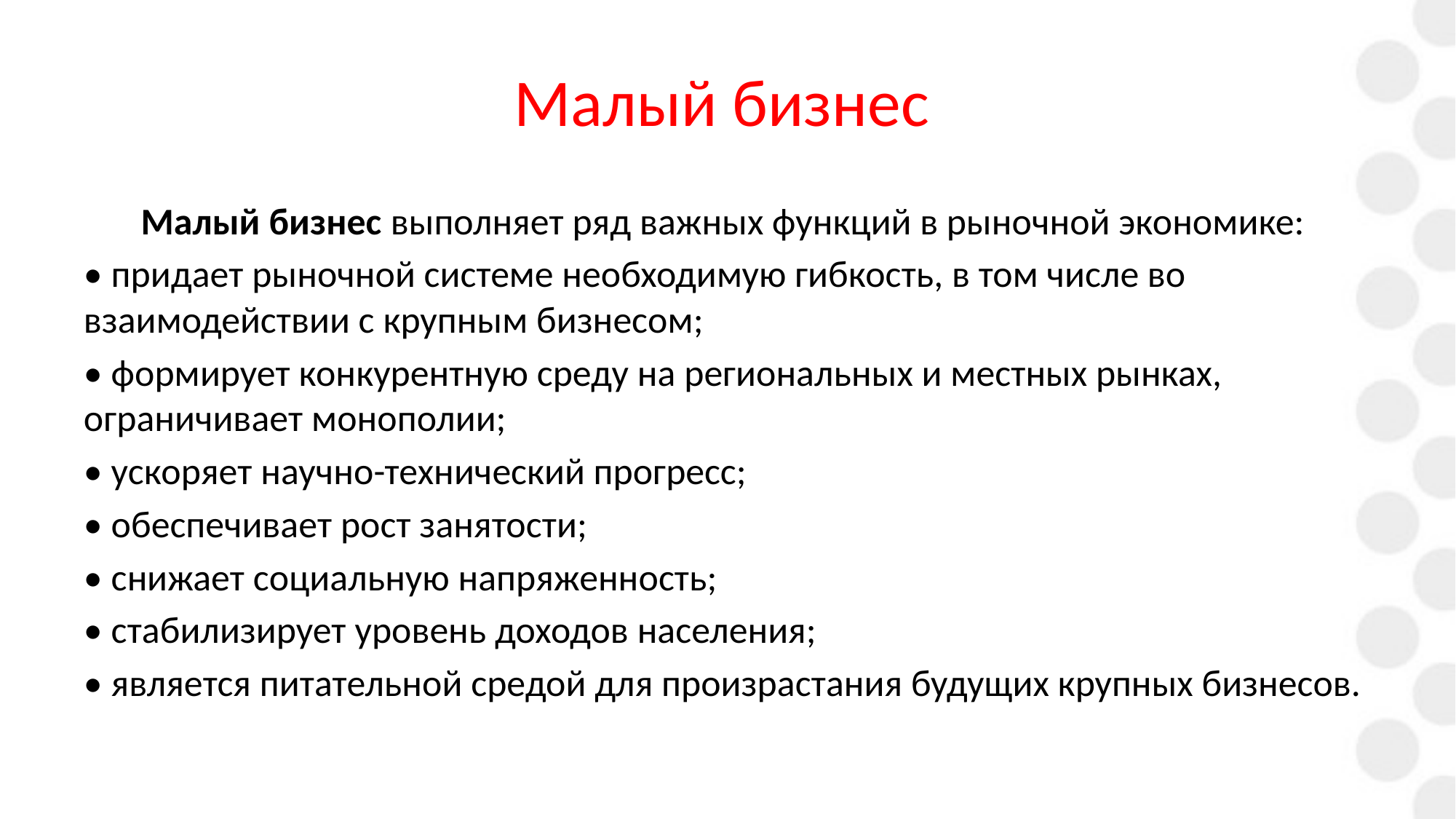

# Малый бизнес
Малый бизнес выполняет ряд важных функций в рыночной экономике:
• придает рыночной системе необходимую гибкость, в том числе во взаимодействии с крупным бизнесом;
• формирует конкурентную среду на региональных и местных рынках, ограничивает монополии;
• ускоряет научно-технический прогресс;
• обеспечивает рост занятости;
• снижает социальную напряженность;
• стабилизирует уровень доходов населения;
• является питательной средой для произрастания будущих крупных бизнесов.